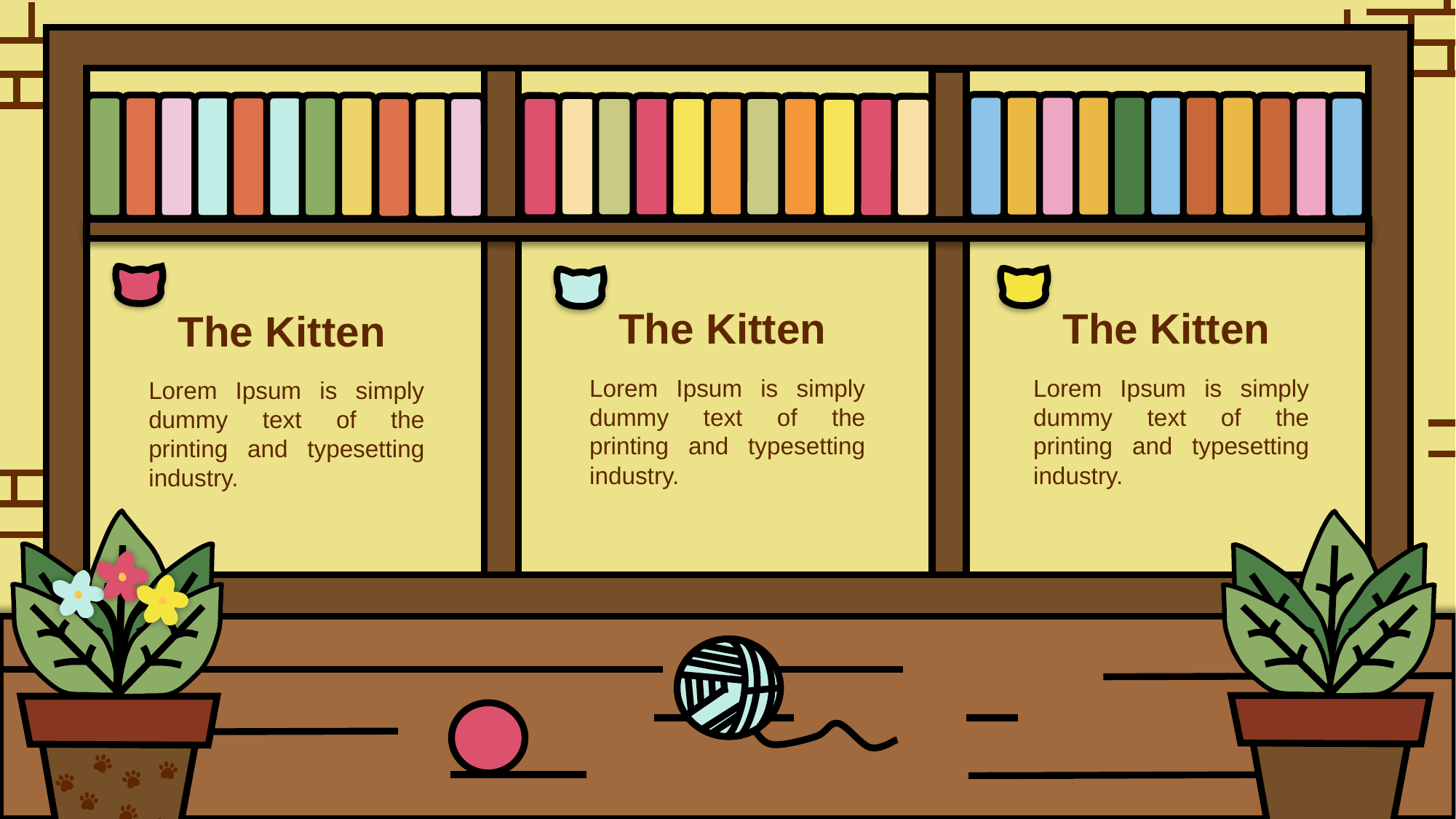

The Kitten
Lorem Ipsum is simply dummy text of the printing and typesetting industry.

The Kitten
Lorem Ipsum is simply dummy text of the printing and typesetting industry.

The Kitten
Lorem Ipsum is simply dummy text of the printing and typesetting industry.